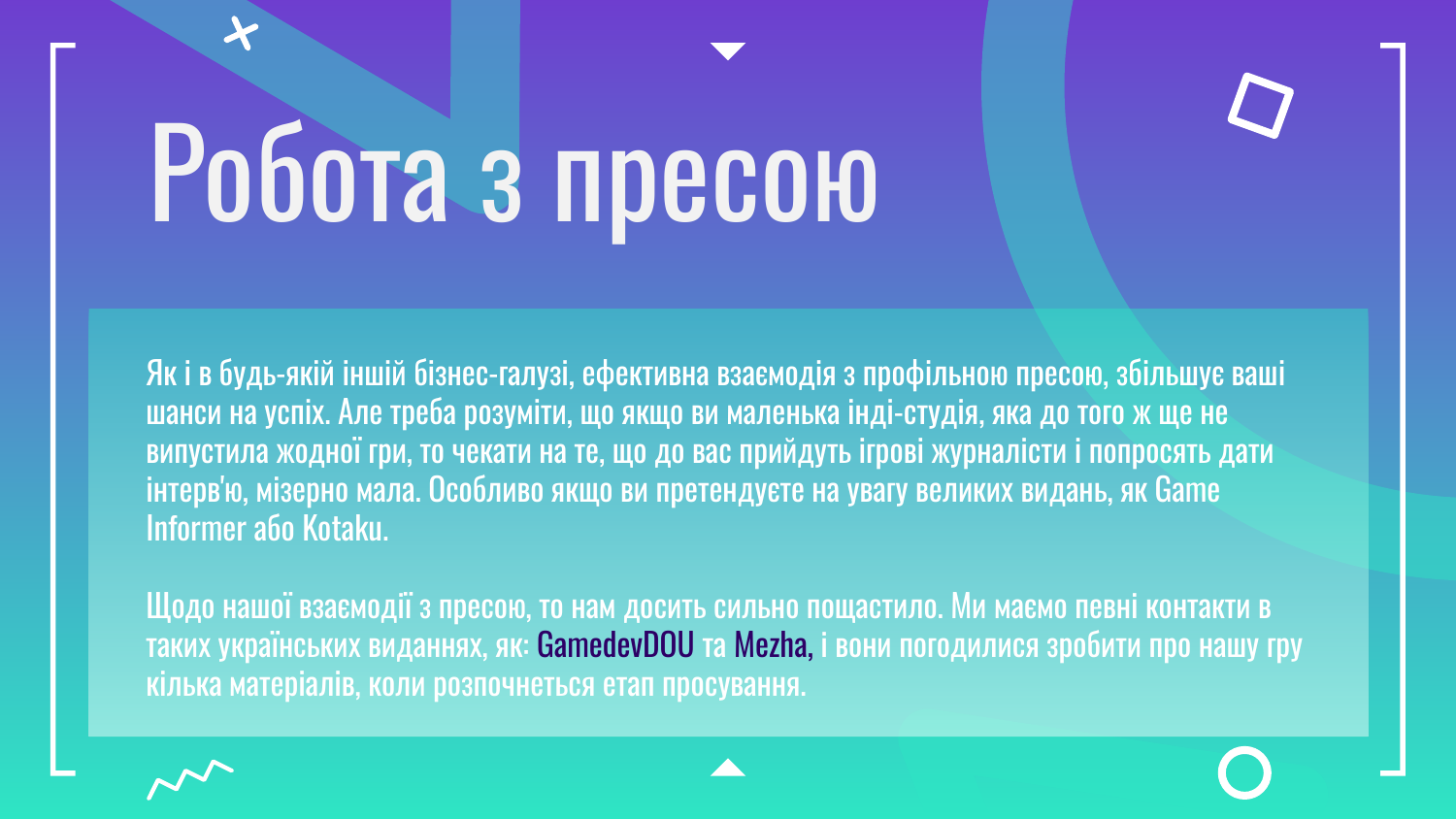

# Робота з пресою

Як і в будь-якій іншій бізнес-галузі, ефективна взаємодія з профільною пресою, збільшує ваші шанси на успіх. Але треба розуміти, що якщо ви маленька інді-студія, яка до того ж ще не випустила жодної гри, то чекати на те, що до вас прийдуть ігрові журналісти і попросять дати інтерв'ю, мізерно мала. Особливо якщо ви претендуєте на увагу великих видань, як Game Informer або Kotaku.

Щодо нашої взаємодії з пресою, то нам досить сильно пощастило. Ми маємо певні контакти в таких українських виданнях, як: GamedevDOU та Mezha, і вони погодилися зробити про нашу гру кілька матеріалів, коли розпочнеться етап просування.